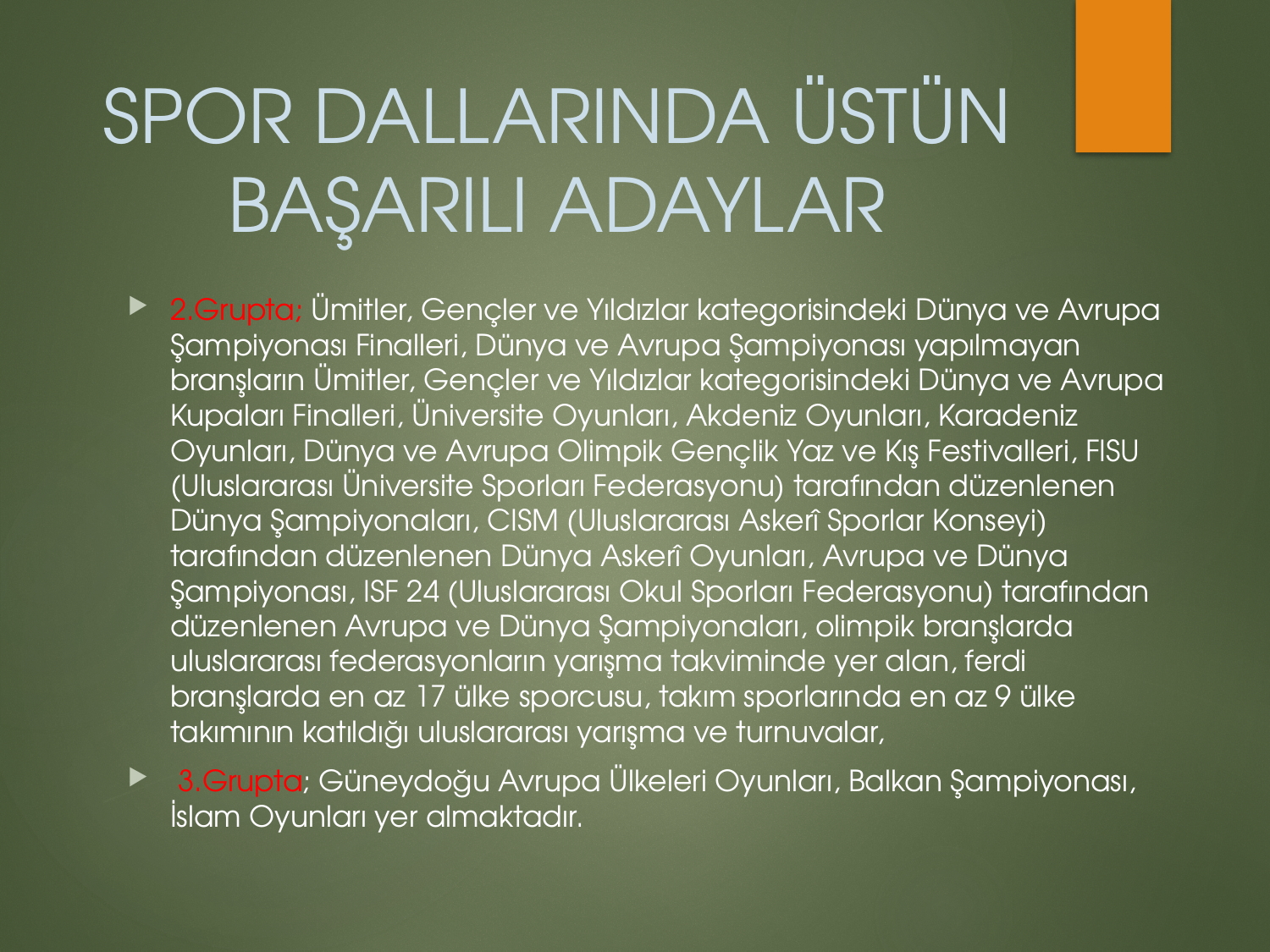

# SPOR DALLARINDA ÜSTÜN BAŞARILI ADAYLAR
2.Grupta; Ümitler, Gençler ve Yıldızlar kategorisindeki Dünya ve Avrupa Şampiyonası Finalleri, Dünya ve Avrupa Şampiyonası yapılmayan branşların Ümitler, Gençler ve Yıldızlar kategorisindeki Dünya ve Avrupa Kupaları Finalleri, Üniversite Oyunları, Akdeniz Oyunları, Karadeniz Oyunları, Dünya ve Avrupa Olimpik Gençlik Yaz ve Kış Festivalleri, FISU (Uluslararası Üniversite Sporları Federasyonu) tarafından düzenlenen Dünya Şampiyonaları, CISM (Uluslararası Askerî Sporlar Konseyi) tarafından düzenlenen Dünya Askerî Oyunları, Avrupa ve Dünya Şampiyonası, ISF 24 (Uluslararası Okul Sporları Federasyonu) tarafından düzenlenen Avrupa ve Dünya Şampiyonaları, olimpik branşlarda uluslararası federasyonların yarışma takviminde yer alan, ferdi branşlarda en az 17 ülke sporcusu, takım sporlarında en az 9 ülke takımının katıldığı uluslararası yarışma ve turnuvalar,
 3.Grupta; Güneydoğu Avrupa Ülkeleri Oyunları, Balkan Şampiyonası, İslam Oyunları yer almaktadır.